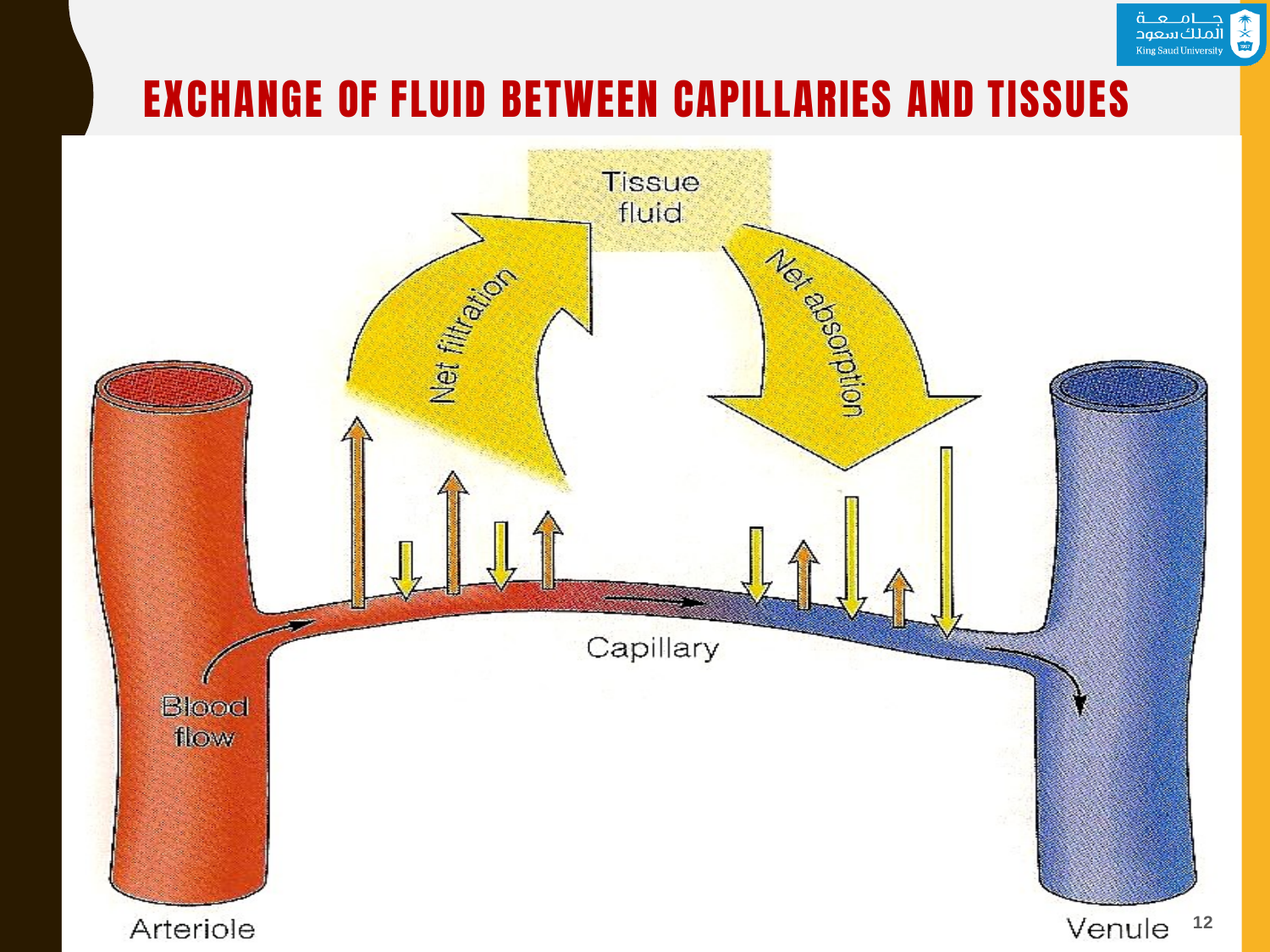

# EXCHANGE OF FLUID BETWEEN CAPILLARIES AND TISSUES

12